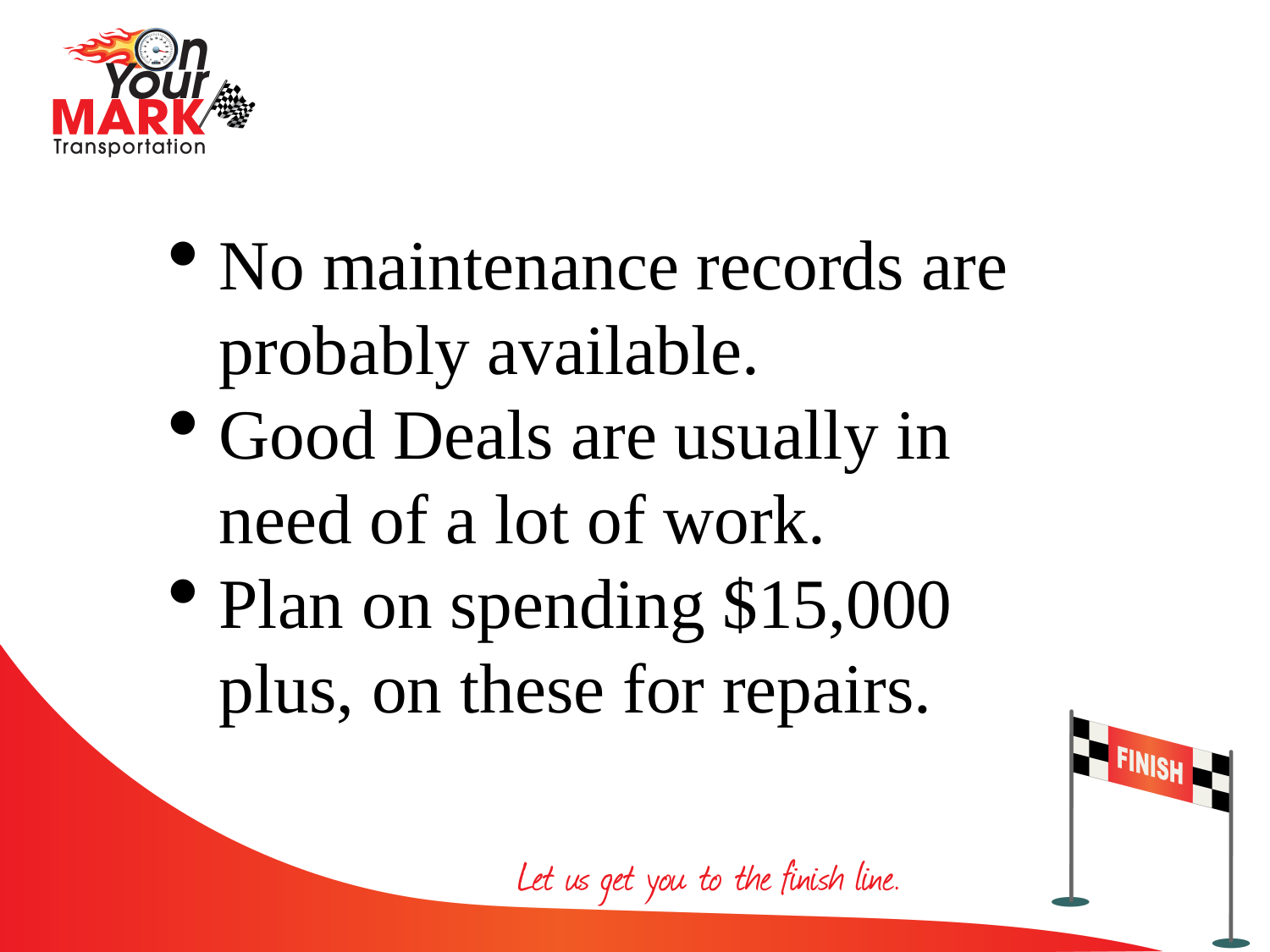

No maintenance records are probably available.
Good Deals are usually in need of a lot of work.
Plan on spending $15,000 plus, on these for repairs.